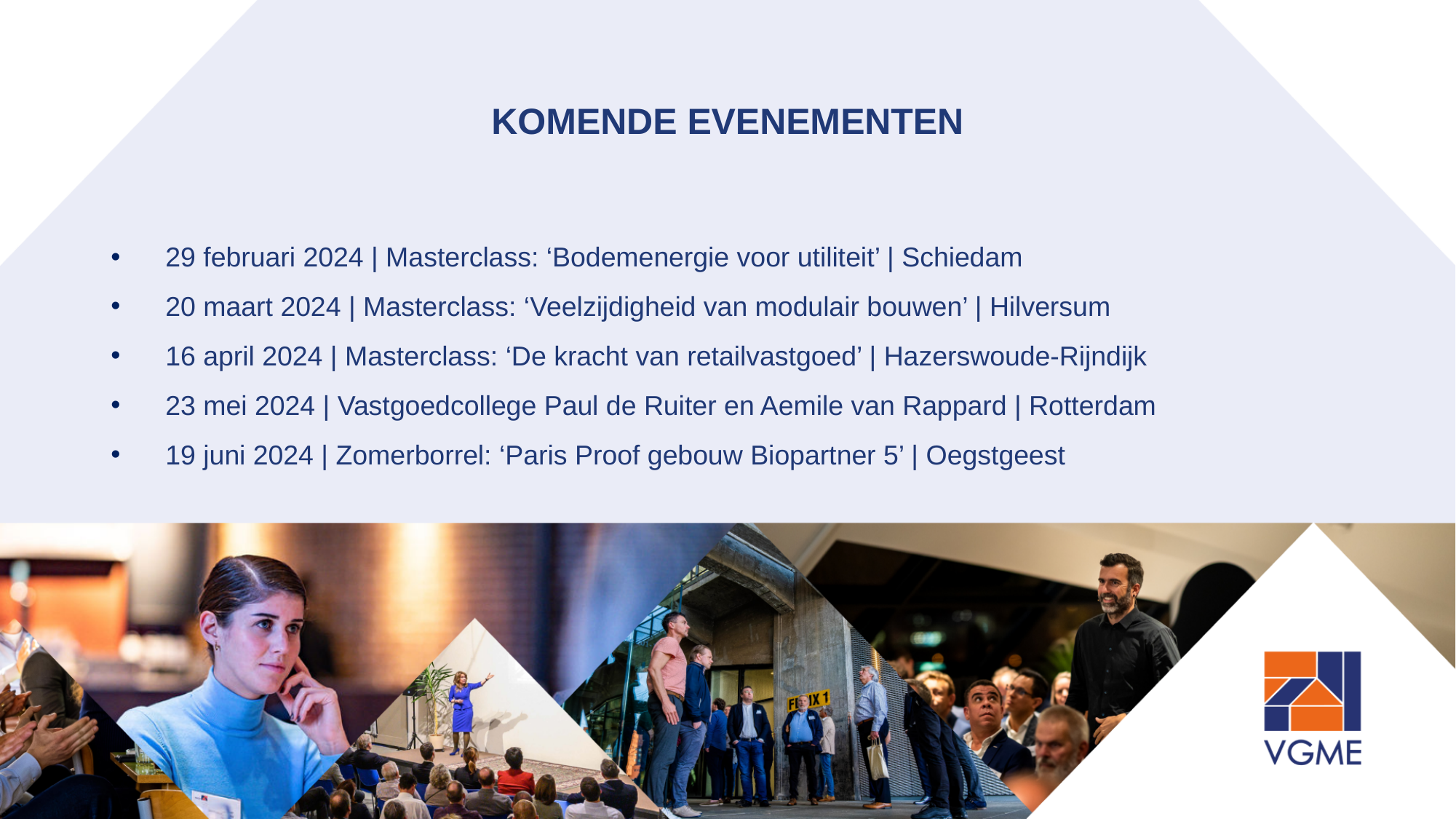

# KOMENDE EVENEMENTEN
29 februari 2024 | Masterclass: ‘Bodemenergie voor utiliteit’ | Schiedam
20 maart 2024 | Masterclass: ‘Veelzijdigheid van modulair bouwen’ | Hilversum
16 april 2024 | Masterclass: ‘De kracht van retailvastgoed’ | Hazerswoude-Rijndijk
23 mei 2024 | Vastgoedcollege Paul de Ruiter en Aemile van Rappard | Rotterdam
19 juni 2024 | Zomerborrel: ‘Paris Proof gebouw Biopartner 5’ | Oegstgeest